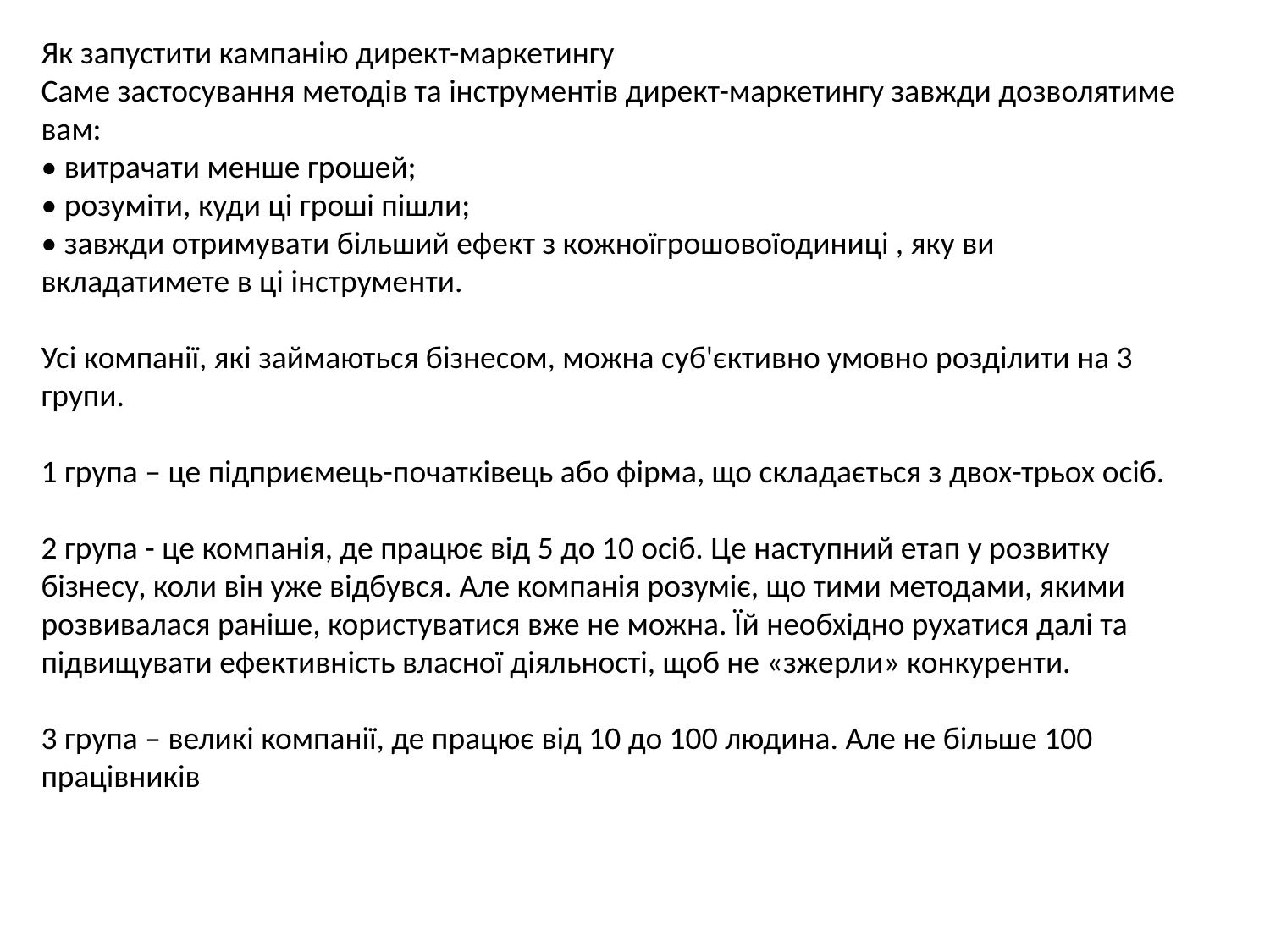

Як запустити кампанію директ-маркетингу
Саме застосування методів та інструментів директ-маркетингу завжди дозволятиме вам:
• витрачати менше грошей;
• розуміти, куди ці гроші пішли;
• завжди отримувати більший ефект з кожноїгрошовоїодиниці , яку ви вкладатимете в ці інструменти.

Усі компанії, які займаються бізнесом, можна суб'єктивно умовно розділити на 3 групи.

1 група – це підприємець-початківець або фірма, що складається з двох-трьох осіб.

2 група - це компанія, де працює від 5 до 10 осіб. Це наступний етап у розвитку бізнесу, коли він уже відбувся. Але компанія розуміє, що тими методами, якими розвивалася раніше, користуватися вже не можна. Їй необхідно рухатися далі та підвищувати ефективність власної діяльності, щоб не «зжерли» конкуренти.

3 група – великі компанії, де працює від 10 до 100 людина. Але не більше 100 працівників